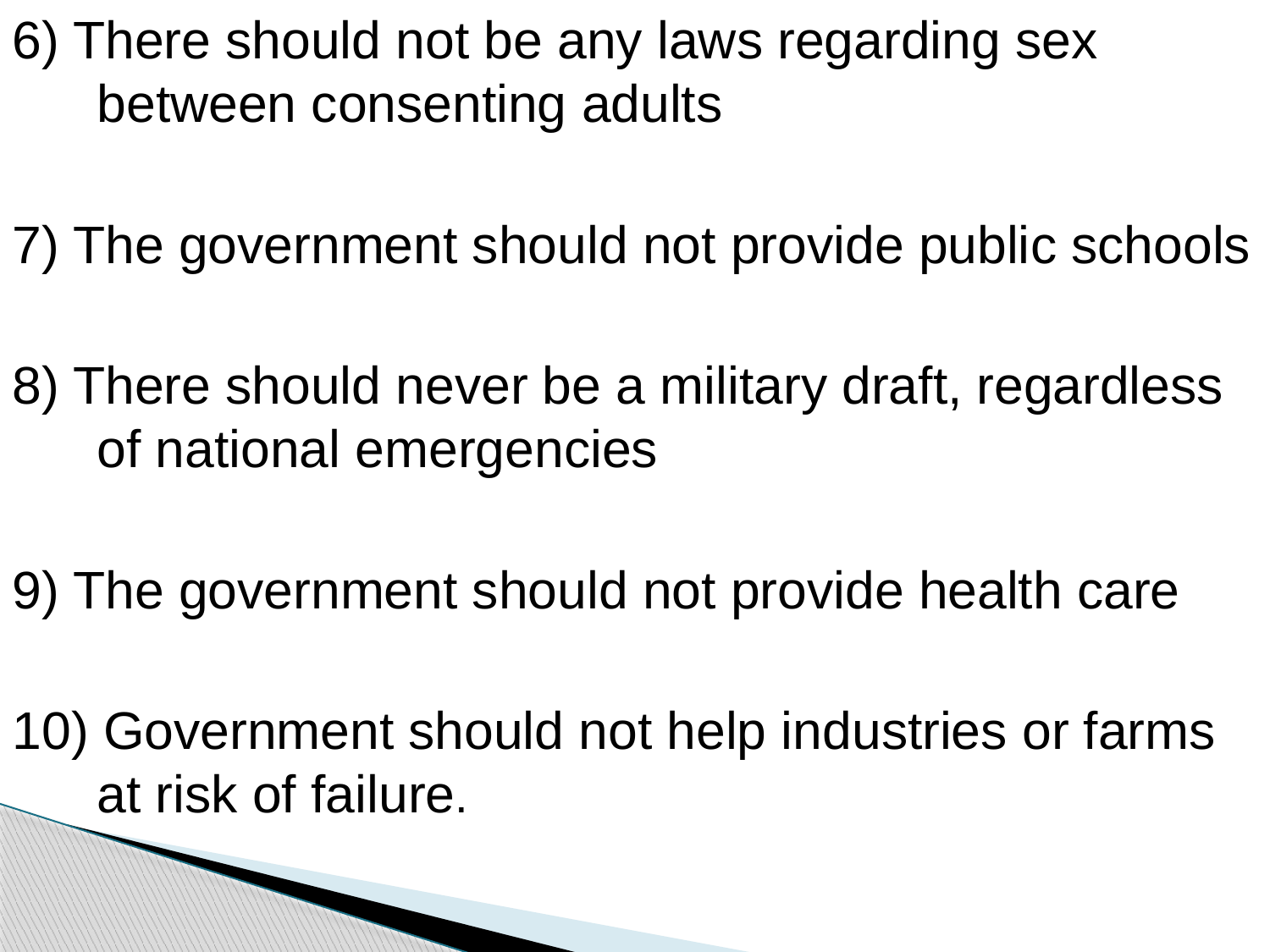

6) There should not be any laws regarding sex between consenting adults

7) The government should not provide public schools

8) There should never be a military draft, regardless of national emergencies

9) The government should not provide health care

10) Government should not help industries or farms at risk of failure.